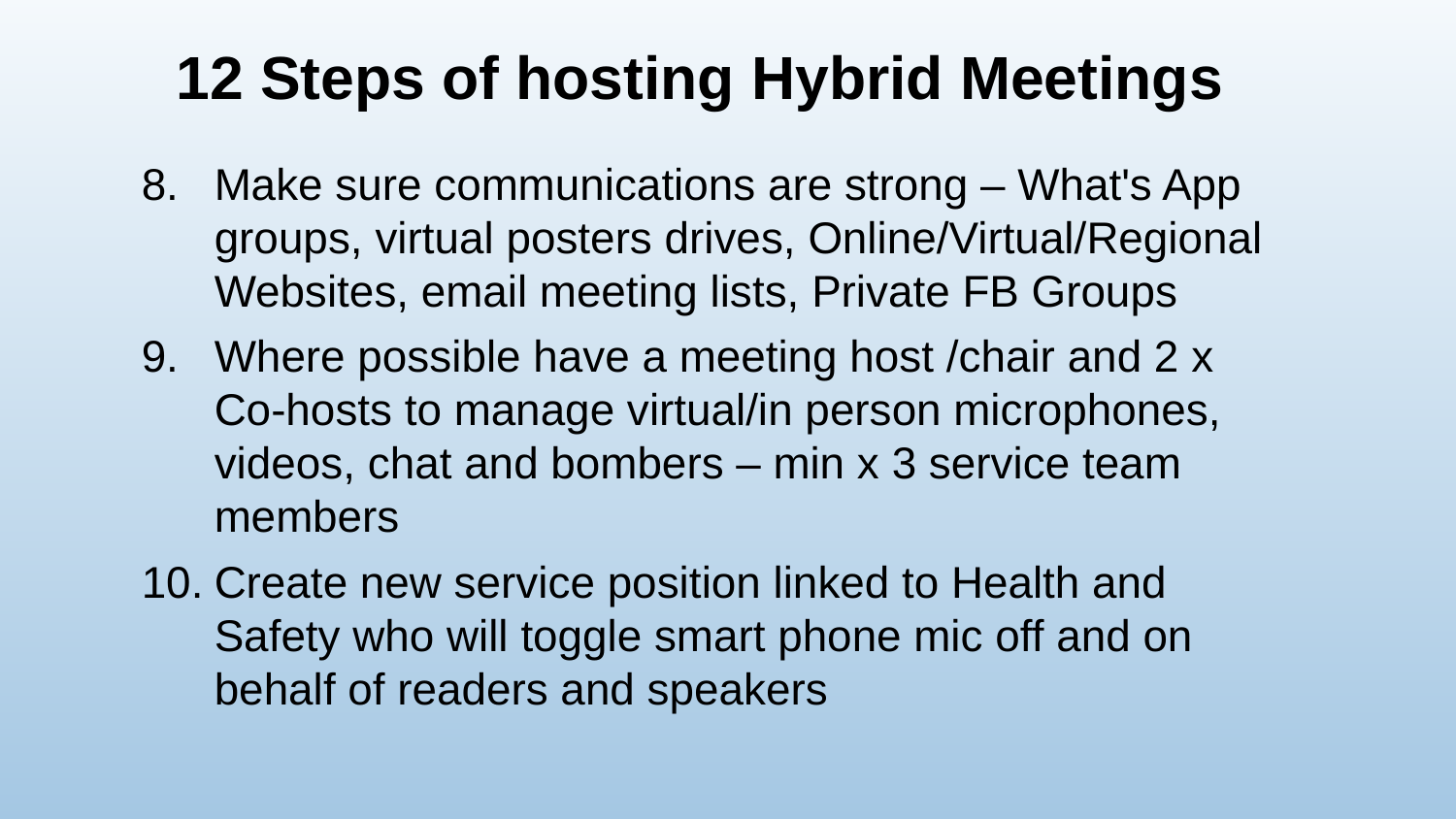

# 12 Steps of hosting Hybrid Meetings
Make sure communications are strong – What's App groups, virtual posters drives, Online/Virtual/Regional  Websites, email meeting lists, Private FB Groups
Where possible have a meeting host /chair and 2 x Co-hosts to manage virtual/in person microphones, videos, chat and bombers – min x 3 service team members
Create new service position linked to Health and Safety who will toggle smart phone mic off and on  behalf of readers and speakers